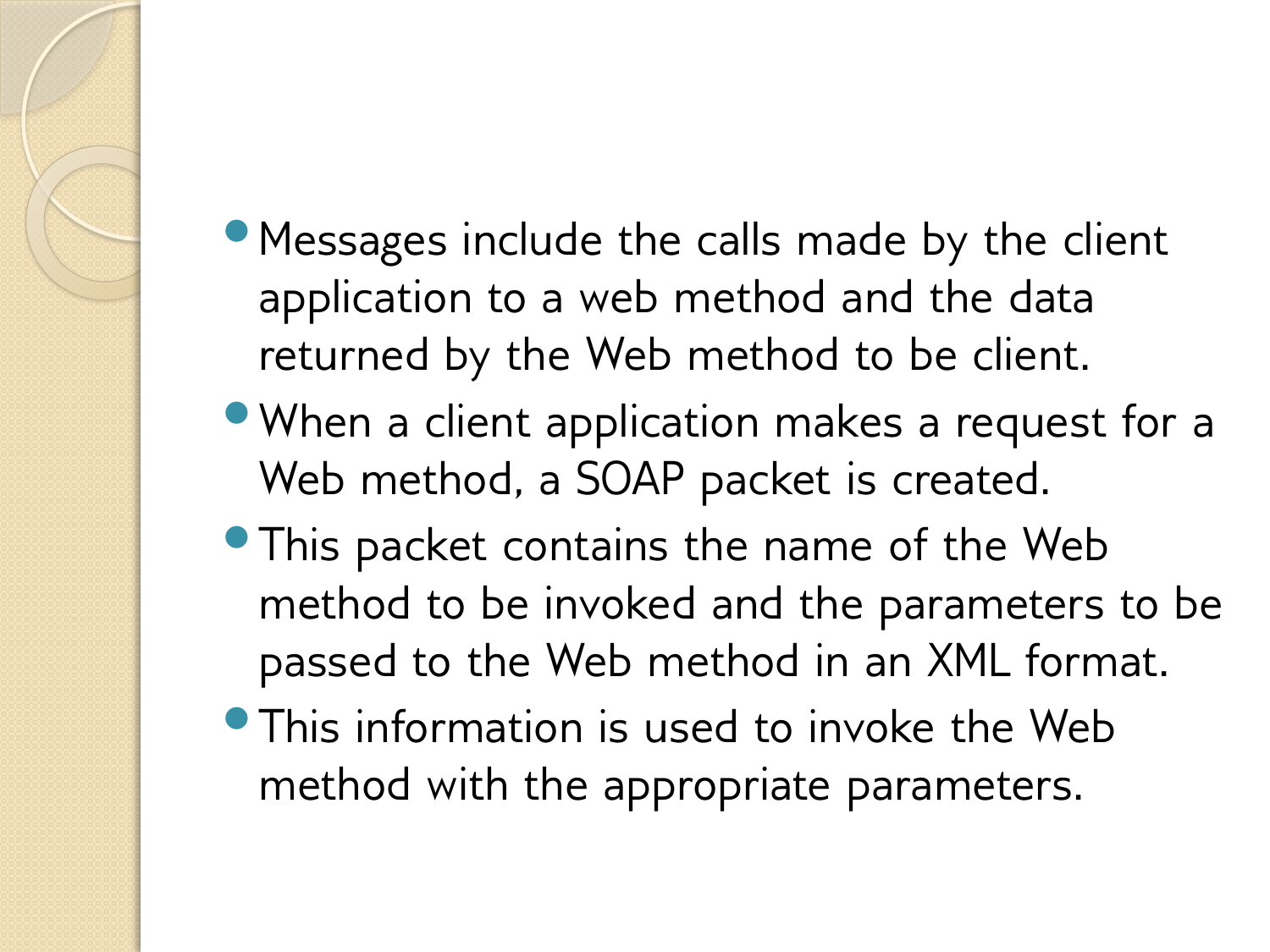

#
Messages include the calls made by the client application to a web method and the data returned by the Web method to be client.
When a client application makes a request for a Web method, a SOAP packet is created.
This packet contains the name of the Web method to be invoked and the parameters to be passed to the Web method in an XML format.
This information is used to invoke the Web method with the appropriate parameters.